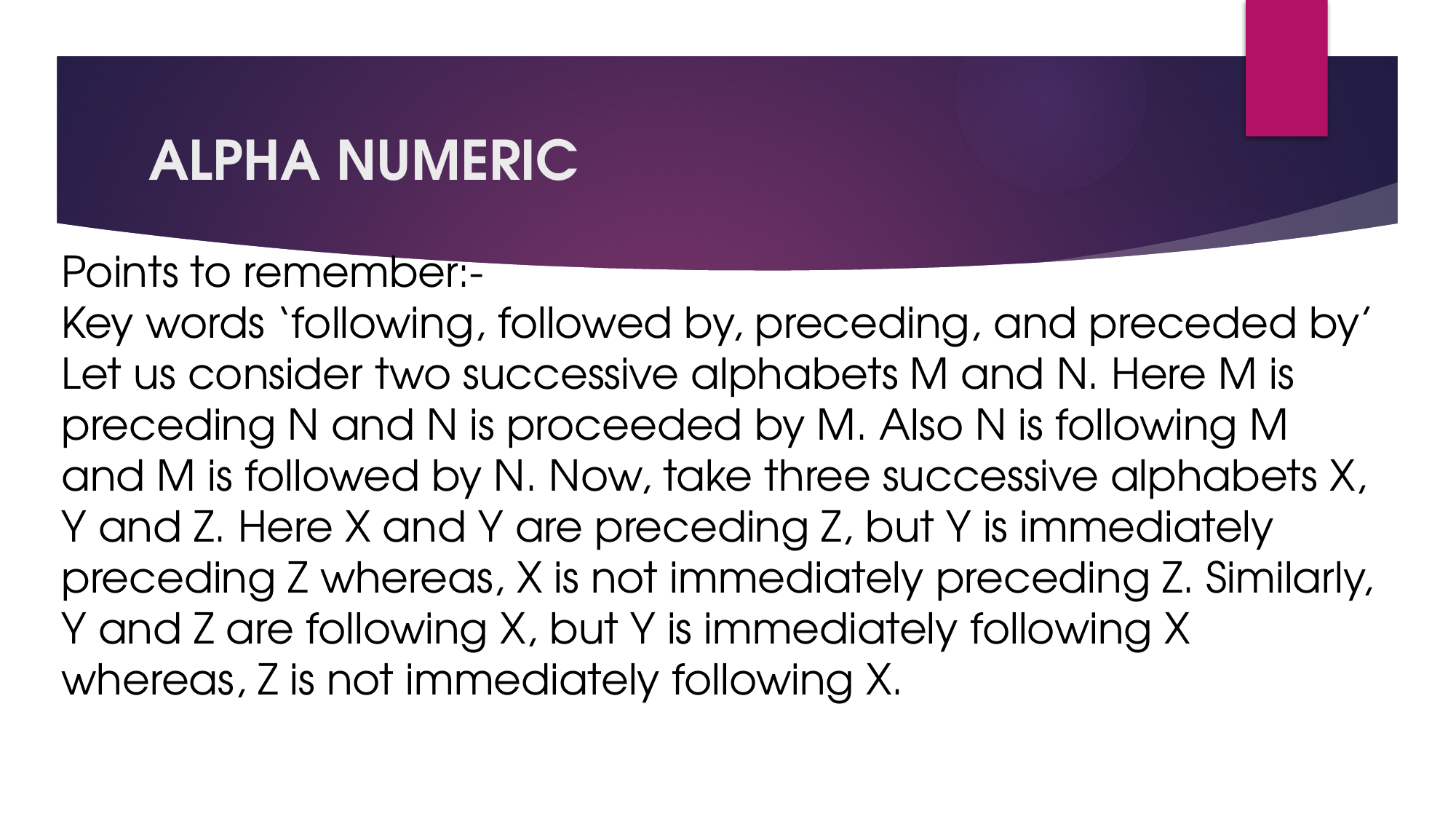

# ALPHA NUMERIC
Points to remember:-
Key words ‘following, followed by, preceding, and preceded by’
Let us consider two successive alphabets M and N. Here M is preceding N and N is proceeded by M. Also N is following M and M is followed by N. Now, take three successive alphabets X, Y and Z. Here X and Y are preceding Z, but Y is immediately preceding Z whereas, X is not immediately preceding Z. Similarly, Y and Z are following X, but Y is immediately following X whereas, Z is not immediately following X.